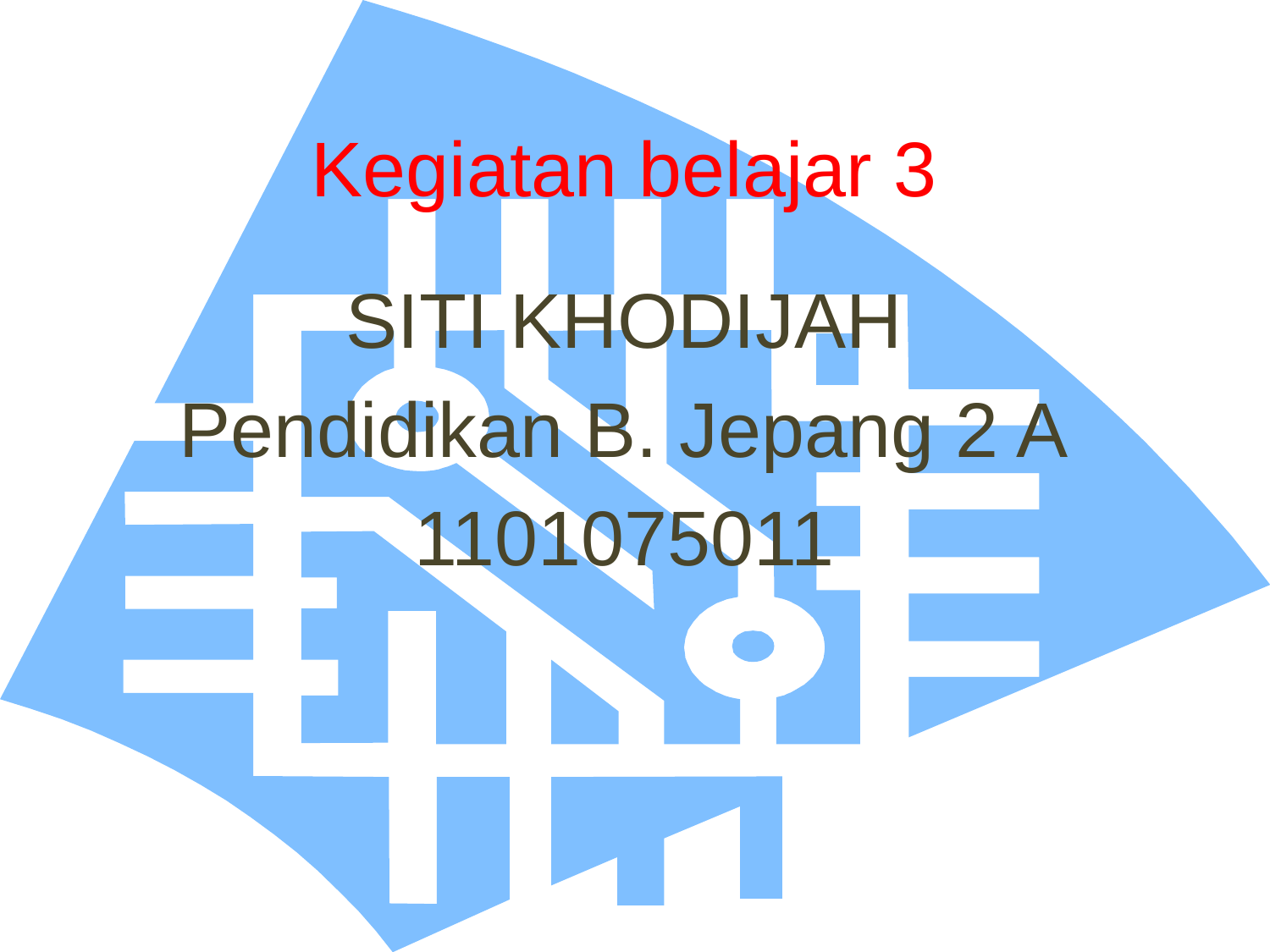

# Kegiatan belajar 3
SITI KHODIJAH
Pendidikan B. Jepang 2 A
1101075011